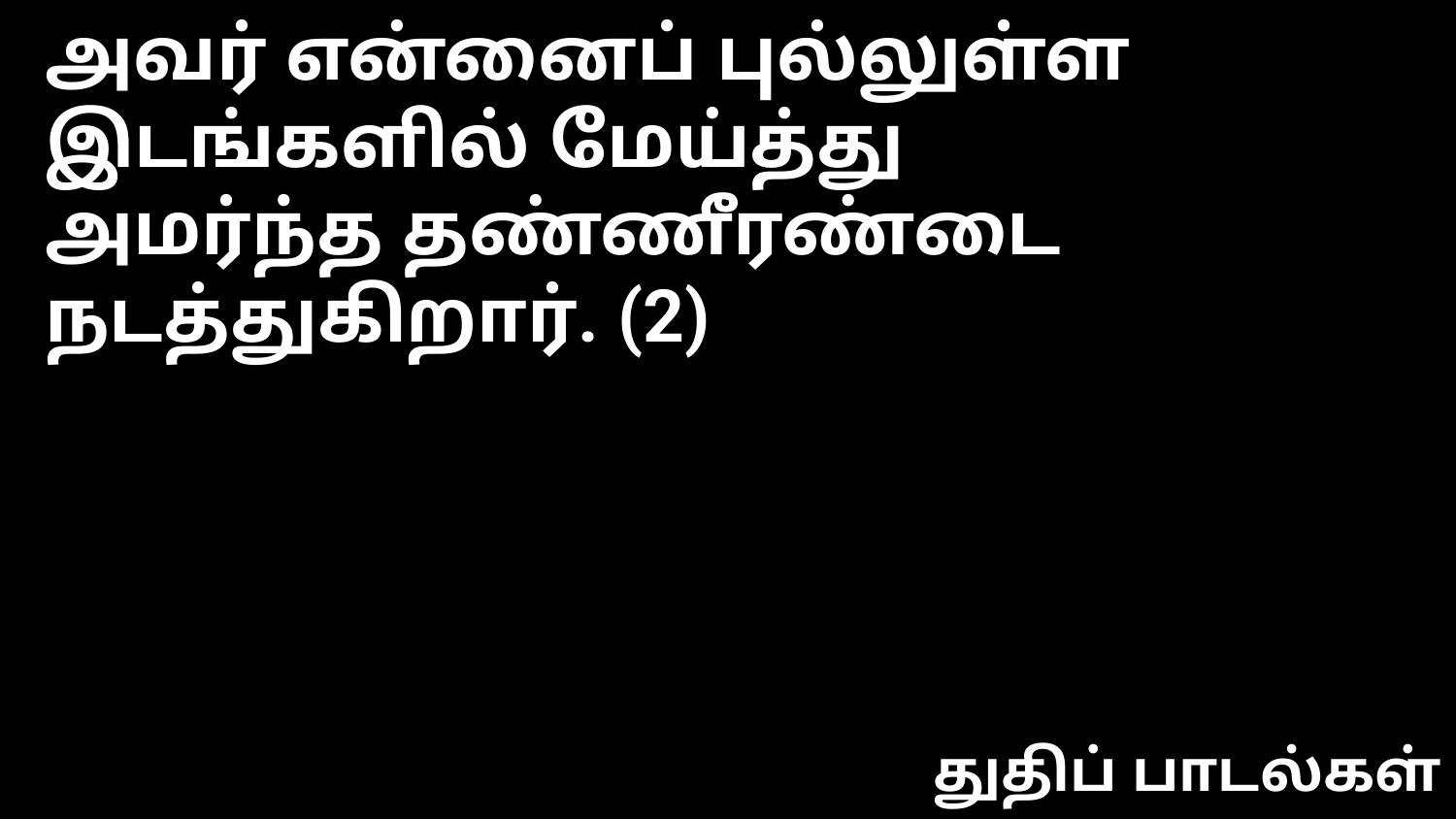

அவர் என்னைப் புல்லுள்ள இடங்களில் மேய்த்து
அமர்ந்த தண்ணீரண்டை நடத்துகிறார். (2)

துதிப் பாடல்கள்